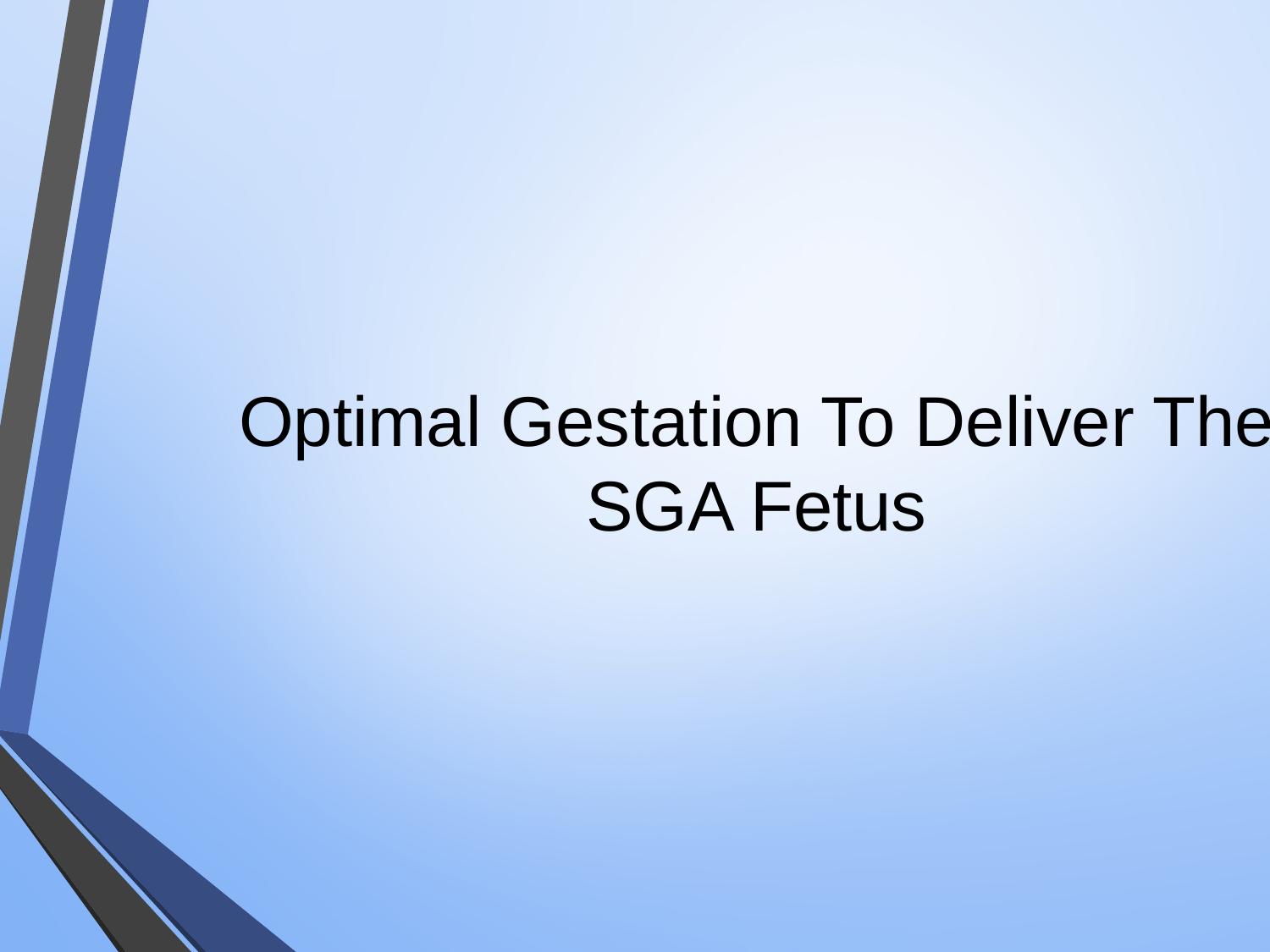

# Optimal Gestation To Deliver The SGA Fetus